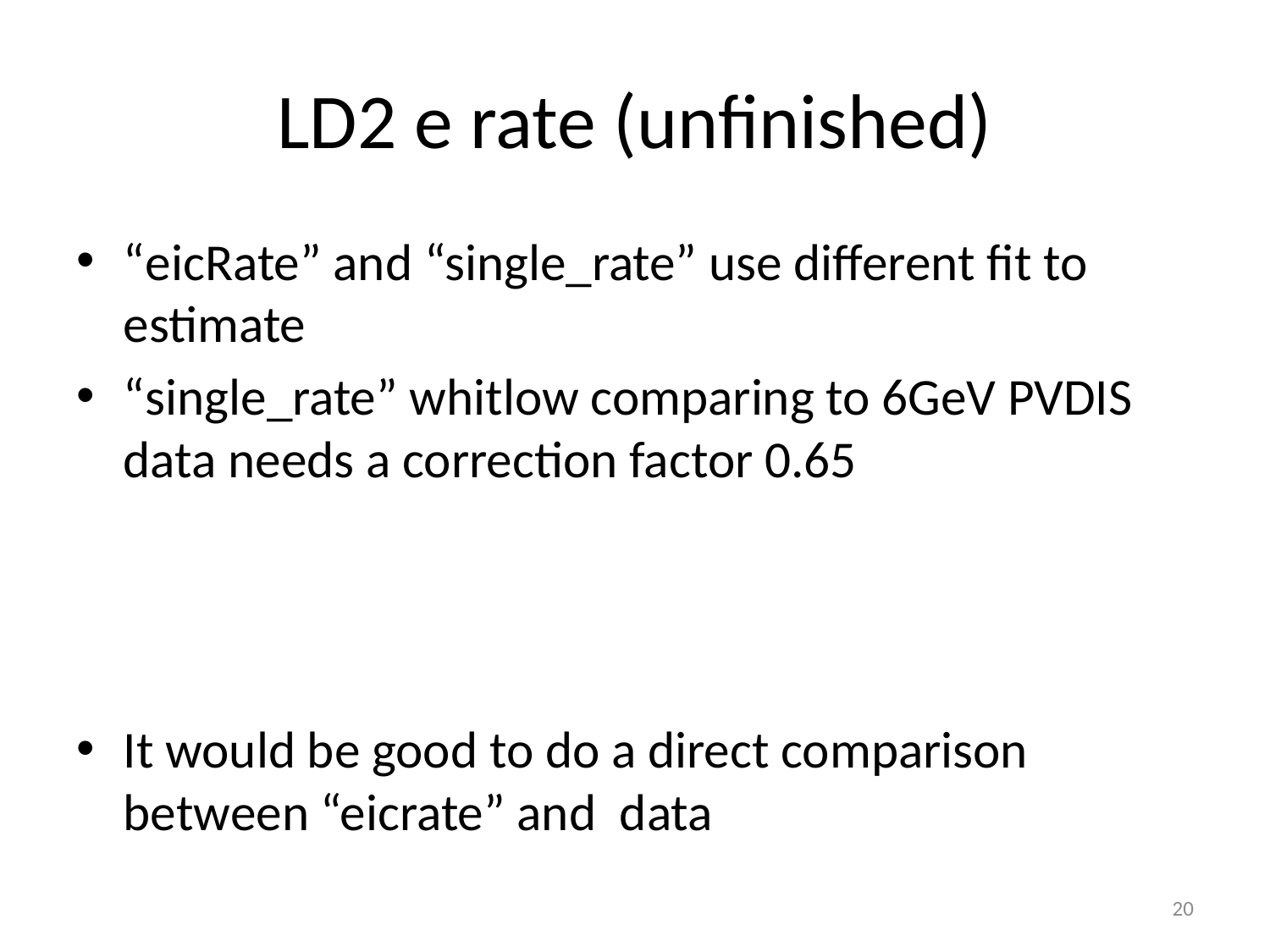

# LD2 e rate (unfinished)
“eicRate” and “single_rate” use different fit to estimate
“single_rate” whitlow comparing to 6GeV PVDIS data needs a correction factor 0.65

It would be good to do a direct comparison between “eicrate” and  data

20